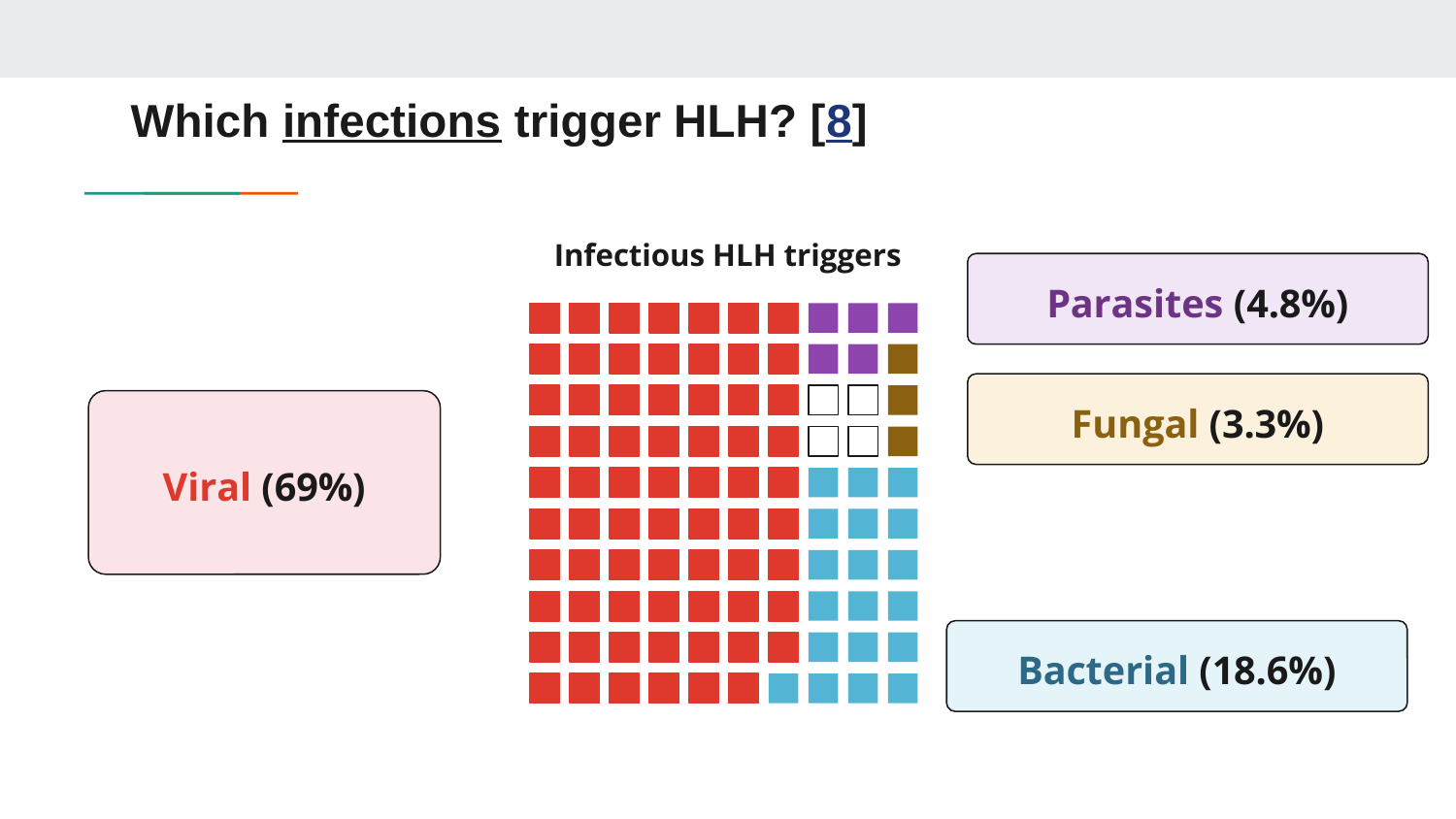

# Which infections trigger HLH? [8]
Infectious HLH triggers
Parasites (4.8%)

Fungal (3.3%)

Viral (69%)

Bacterial (18.6%)